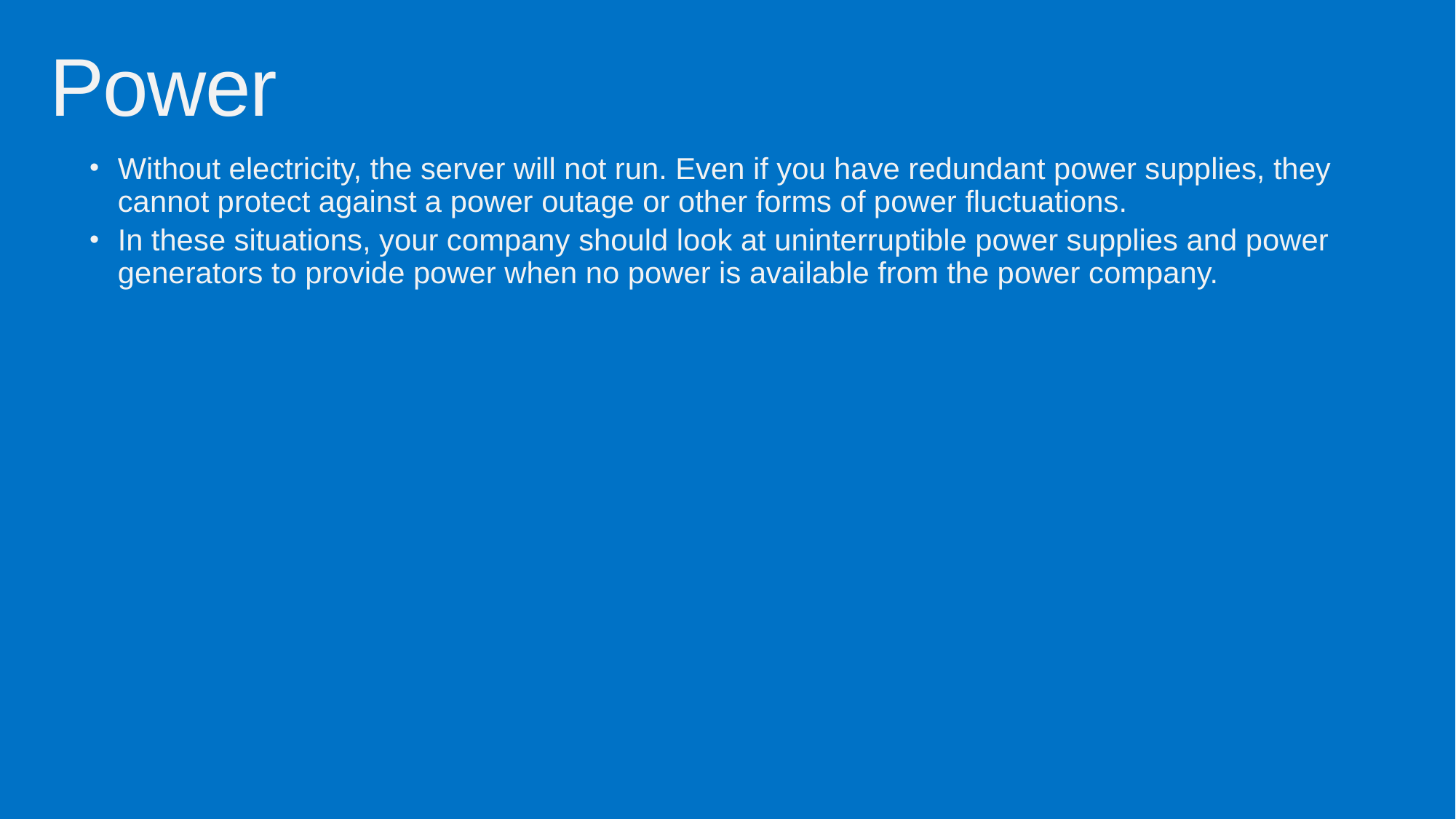

# Power
Without electricity, the server will not run. Even if you have redundant power supplies, they cannot protect against a power outage or other forms of power fluctuations.
In these situations, your company should look at uninterruptible power supplies and power generators to provide power when no power is available from the power company.